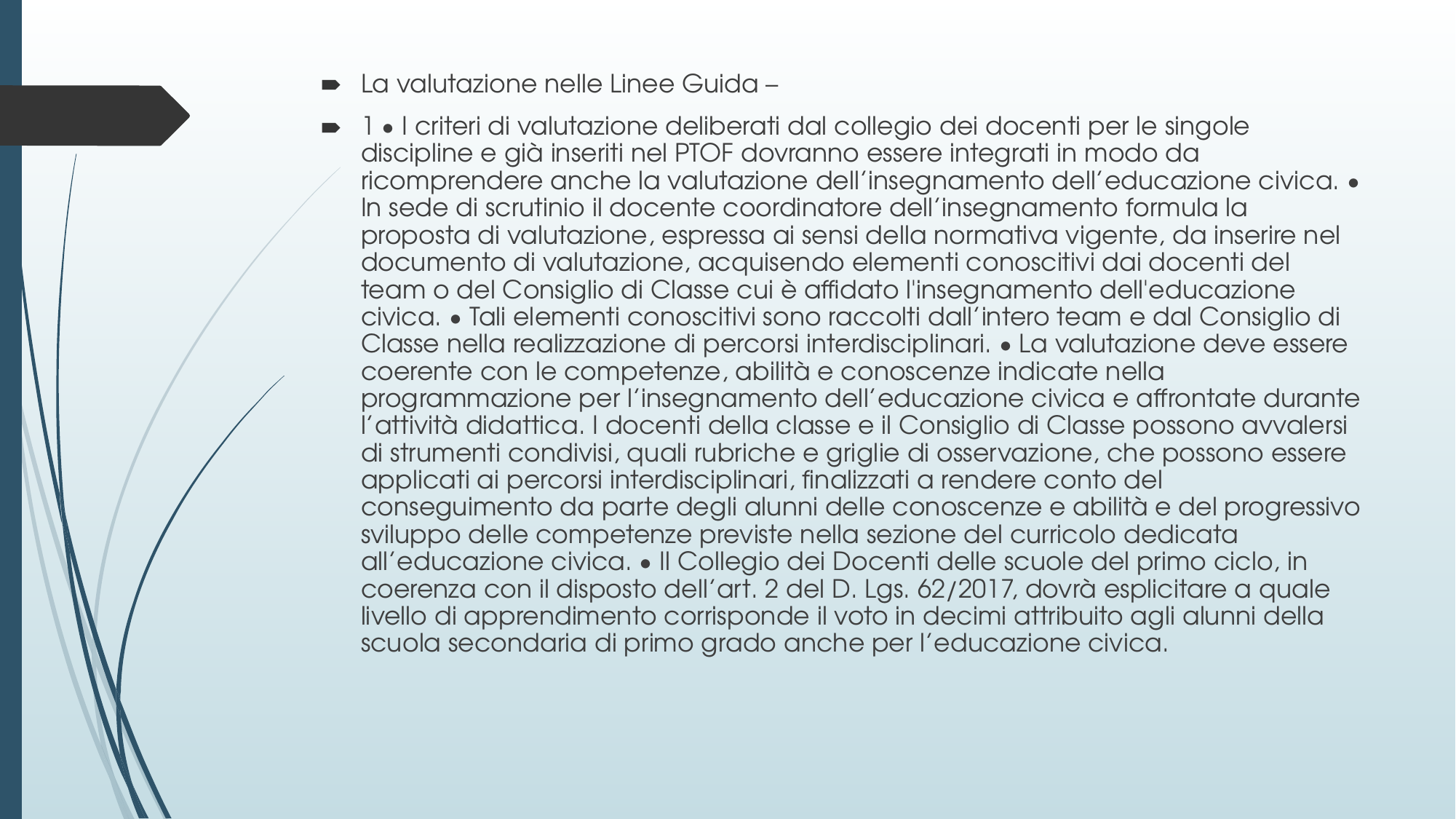

La valutazione nelle Linee Guida –
1 • I criteri di valutazione deliberati dal collegio dei docenti per le singole discipline e già inseriti nel PTOF dovranno essere integrati in modo da ricomprendere anche la valutazione dell’insegnamento dell’educazione civica. • In sede di scrutinio il docente coordinatore dell’insegnamento formula la proposta di valutazione, espressa ai sensi della normativa vigente, da inserire nel documento di valutazione, acquisendo elementi conoscitivi dai docenti del team o del Consiglio di Classe cui è affidato l'insegnamento dell'educazione civica. • Tali elementi conoscitivi sono raccolti dall’intero team e dal Consiglio di Classe nella realizzazione di percorsi interdisciplinari. • La valutazione deve essere coerente con le competenze, abilità e conoscenze indicate nella programmazione per l’insegnamento dell’educazione civica e affrontate durante l’attività didattica. I docenti della classe e il Consiglio di Classe possono avvalersi di strumenti condivisi, quali rubriche e griglie di osservazione, che possono essere applicati ai percorsi interdisciplinari, finalizzati a rendere conto del conseguimento da parte degli alunni delle conoscenze e abilità e del progressivo sviluppo delle competenze previste nella sezione del curricolo dedicata all’educazione civica. • Il Collegio dei Docenti delle scuole del primo ciclo, in coerenza con il disposto dell’art. 2 del D. Lgs. 62/2017, dovrà esplicitare a quale livello di apprendimento corrisponde il voto in decimi attribuito agli alunni della scuola secondaria di primo grado anche per l’educazione civica.